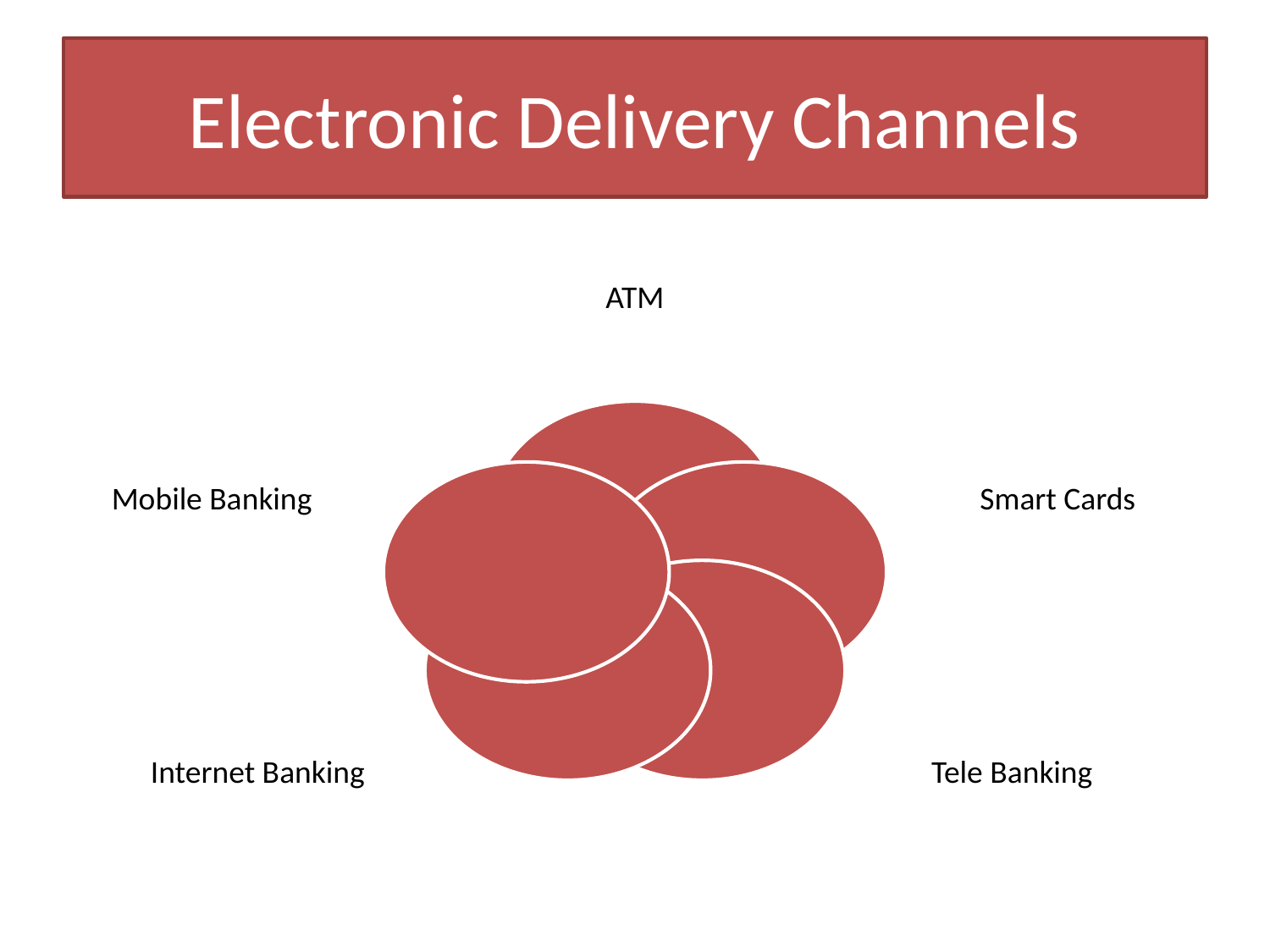

# Electronic Delivery Channels
ATM
Smart Cards
Tele Banking
Internet Banking
Mobile Banking